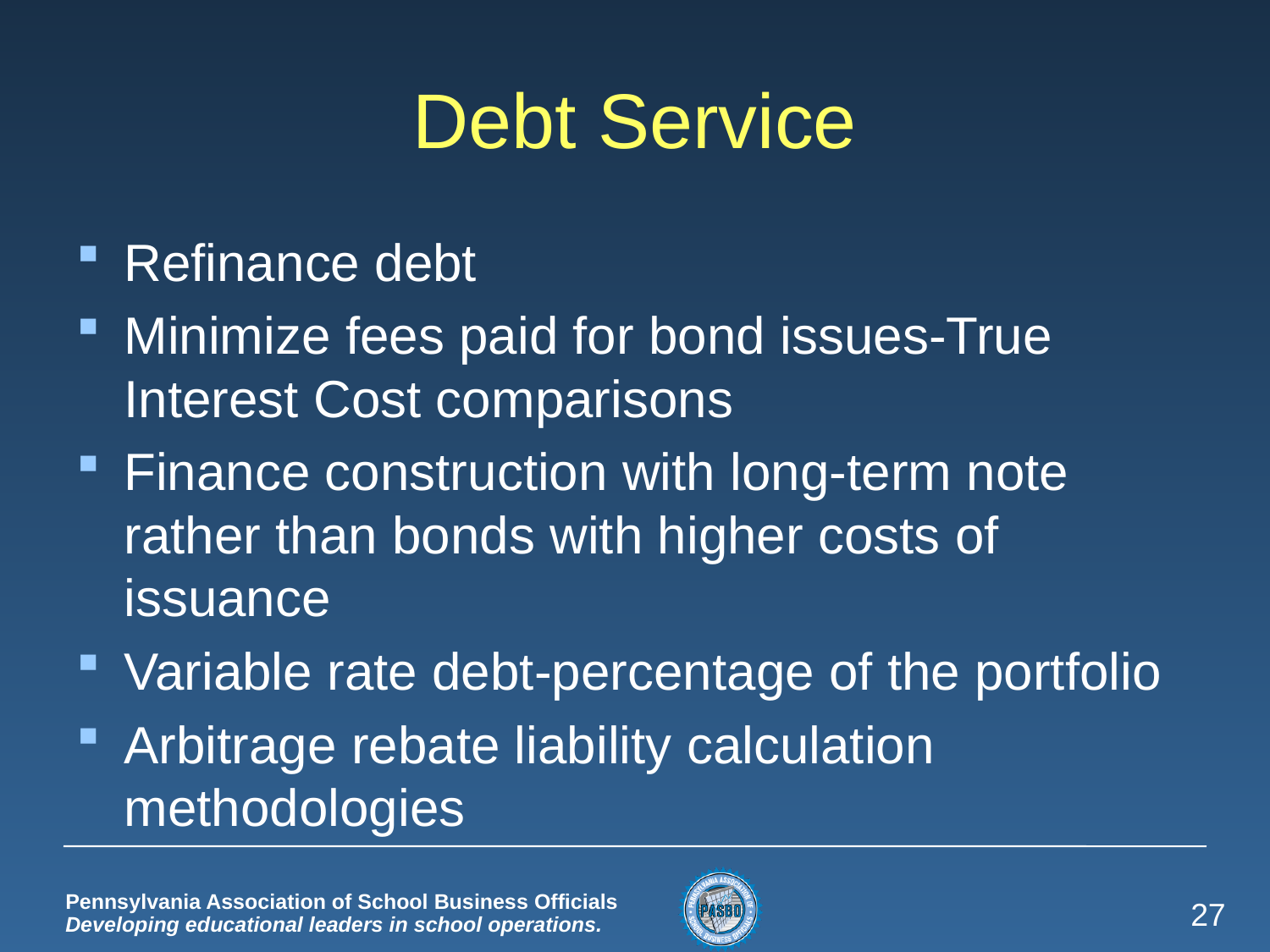

# Debt Service
Refinance debt
Minimize fees paid for bond issues-True Interest Cost comparisons
Finance construction with long-term note rather than bonds with higher costs of issuance
Variable rate debt-percentage of the portfolio
Arbitrage rebate liability calculation methodologies